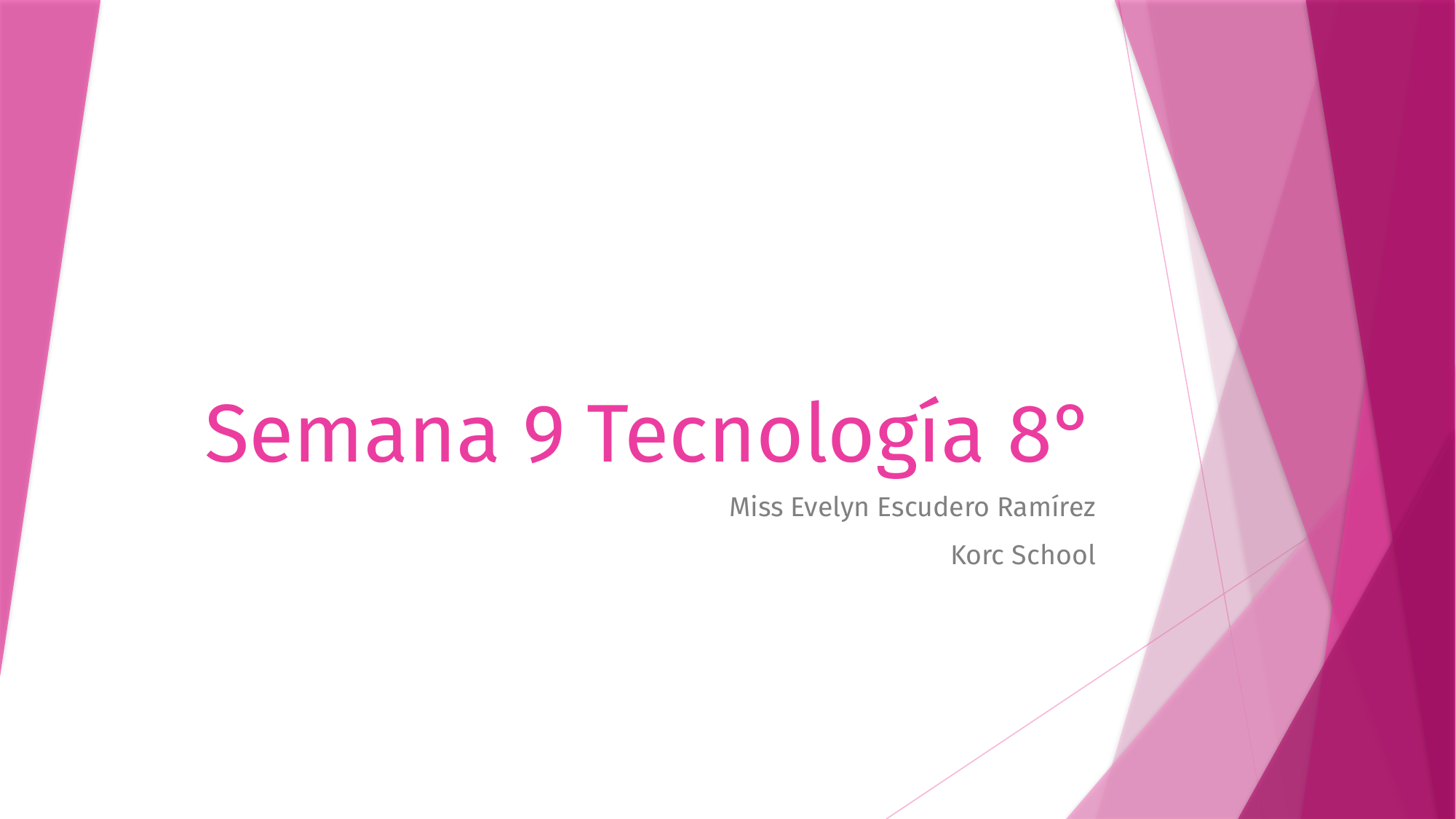

# Semana 9 Tecnología 8°
Miss Evelyn Escudero Ramírez
Korc School